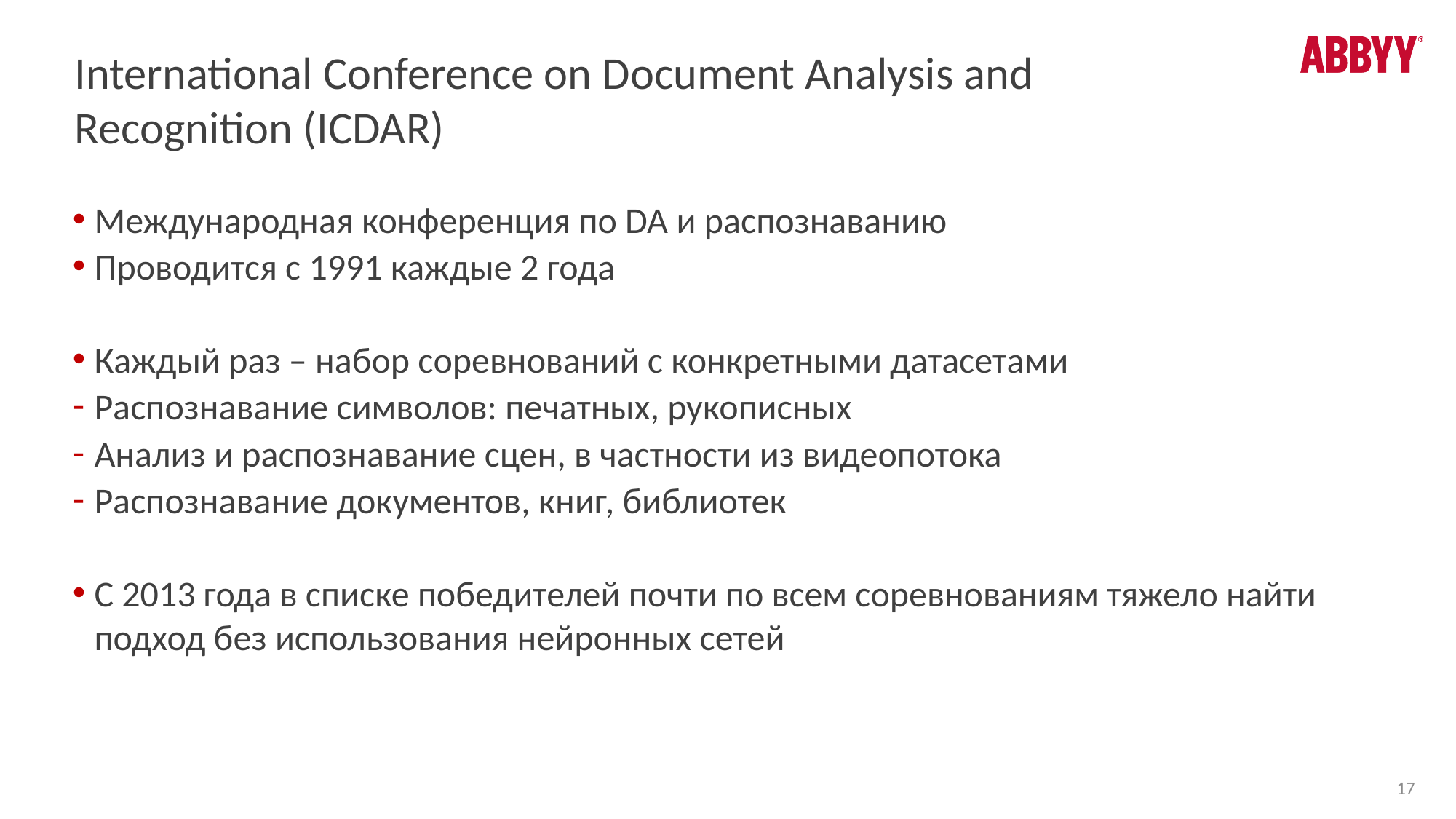

# International Conference on Document Analysis and Recognition (ICDAR)
Международная конференция по DA и распознаванию
Проводится с 1991 каждые 2 года

Каждый раз – набор соревнований с конкретными датасетами
Распознавание символов: печатных, рукописных
Анализ и распознавание сцен, в частности из видеопотока
Распознавание документов, книг, библиотек

С 2013 года в списке победителей почти по всем соревнованиям тяжело найти подход без использования нейронных сетей
17